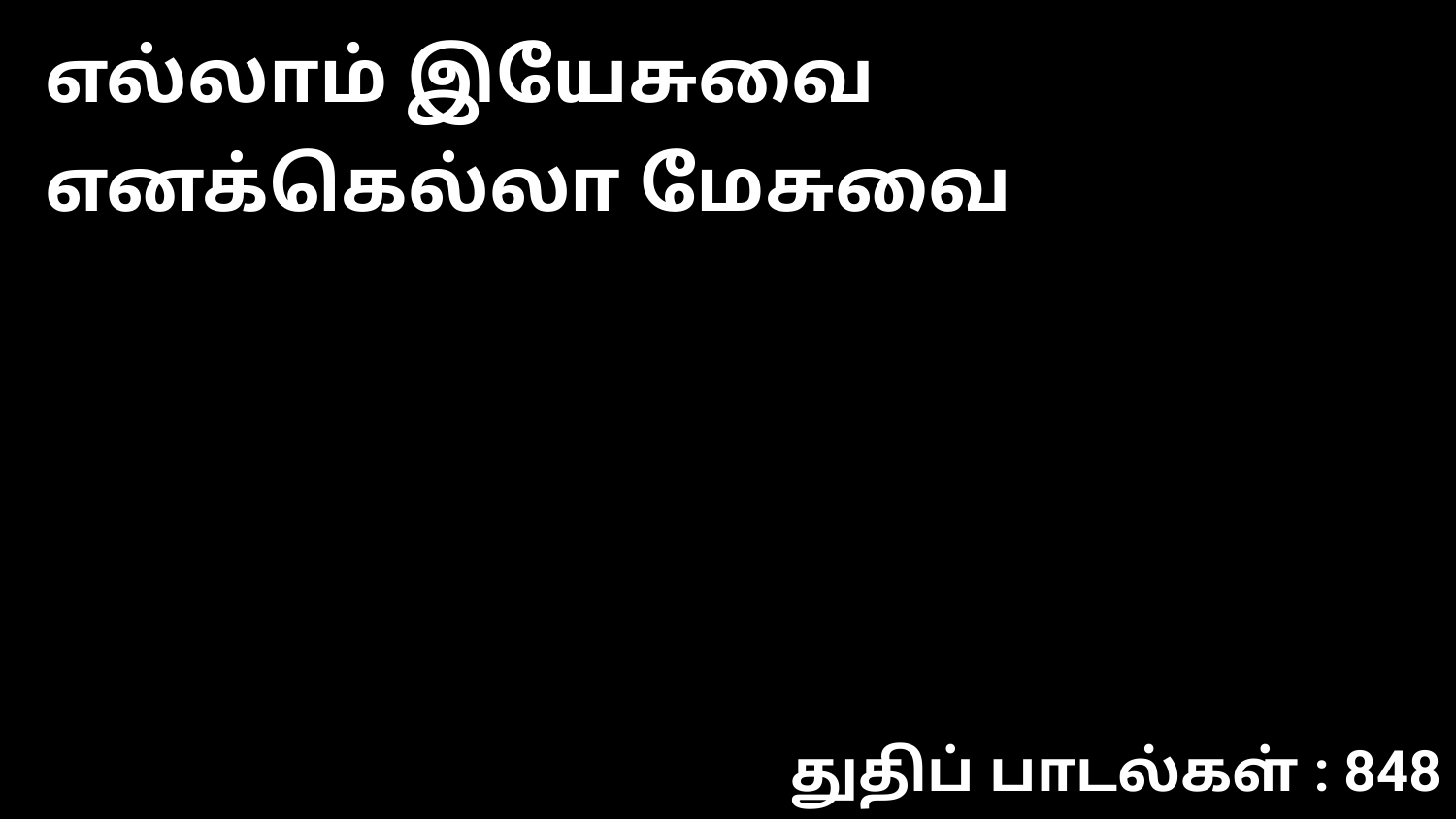

எல்லாம் இயேசுவை எனக்கெல்லா மேசுவை
துதிப் பாடல்கள் : 848